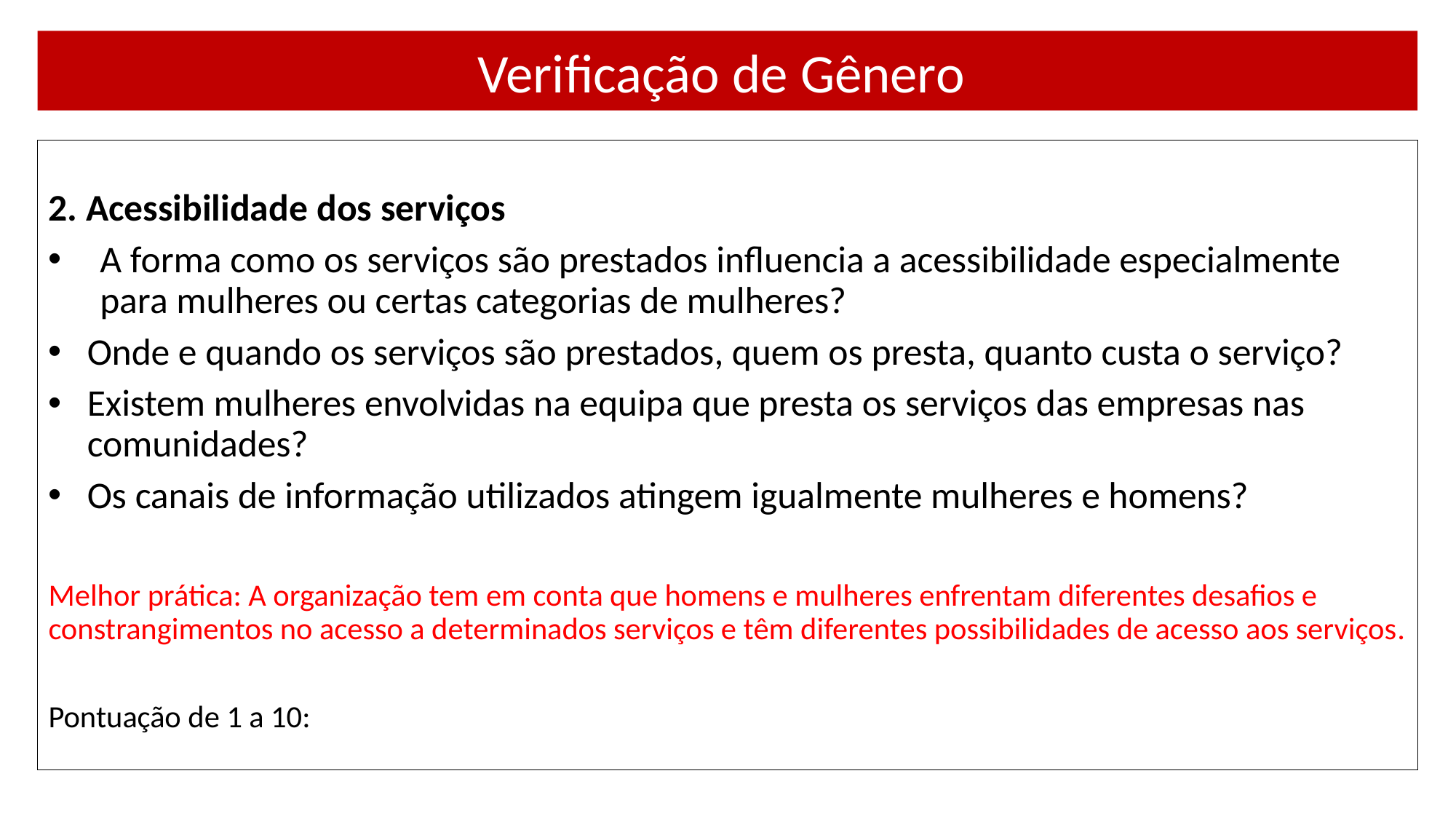

# Verificação de Gênero

2. Acessibilidade dos serviços
A forma como os serviços são prestados influencia a acessibilidade especialmente para mulheres ou certas categorias de mulheres?
Onde e quando os serviços são prestados, quem os presta, quanto custa o serviço?
Existem mulheres envolvidas na equipa que presta os serviços das empresas nas comunidades?
Os canais de informação utilizados atingem igualmente mulheres e homens?

Melhor prática: A organização tem em conta que homens e mulheres enfrentam diferentes desafios e constrangimentos no acesso a determinados serviços e têm diferentes possibilidades de acesso aos serviços.

Pontuação de 1 a 10: